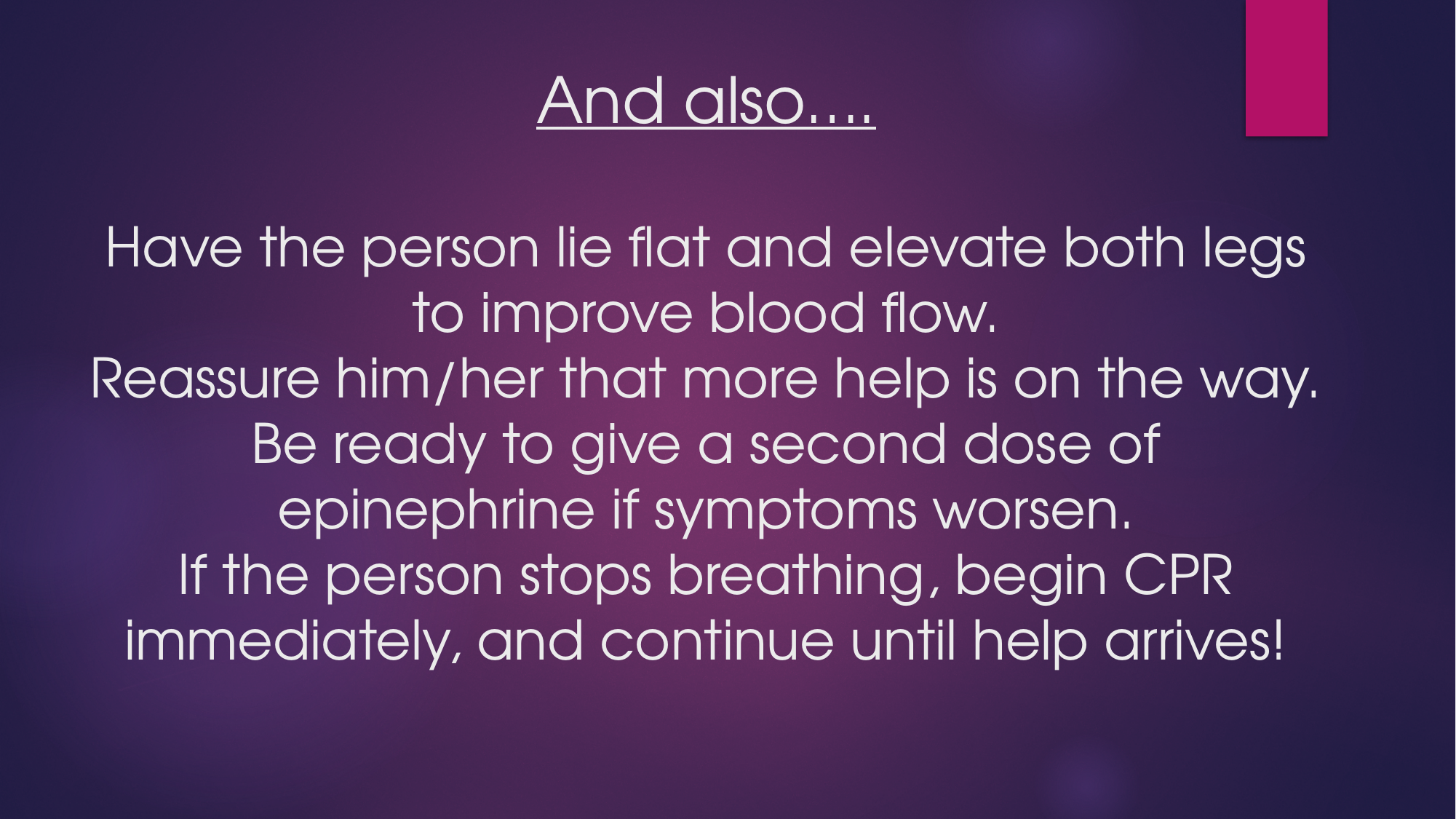

# And also…. Have the person lie flat and elevate both legs to improve blood flow. Reassure him/her that more help is on the way. Be ready to give a second dose of epinephrine if symptoms worsen. If the person stops breathing, begin CPR immediately, and continue until help arrives!